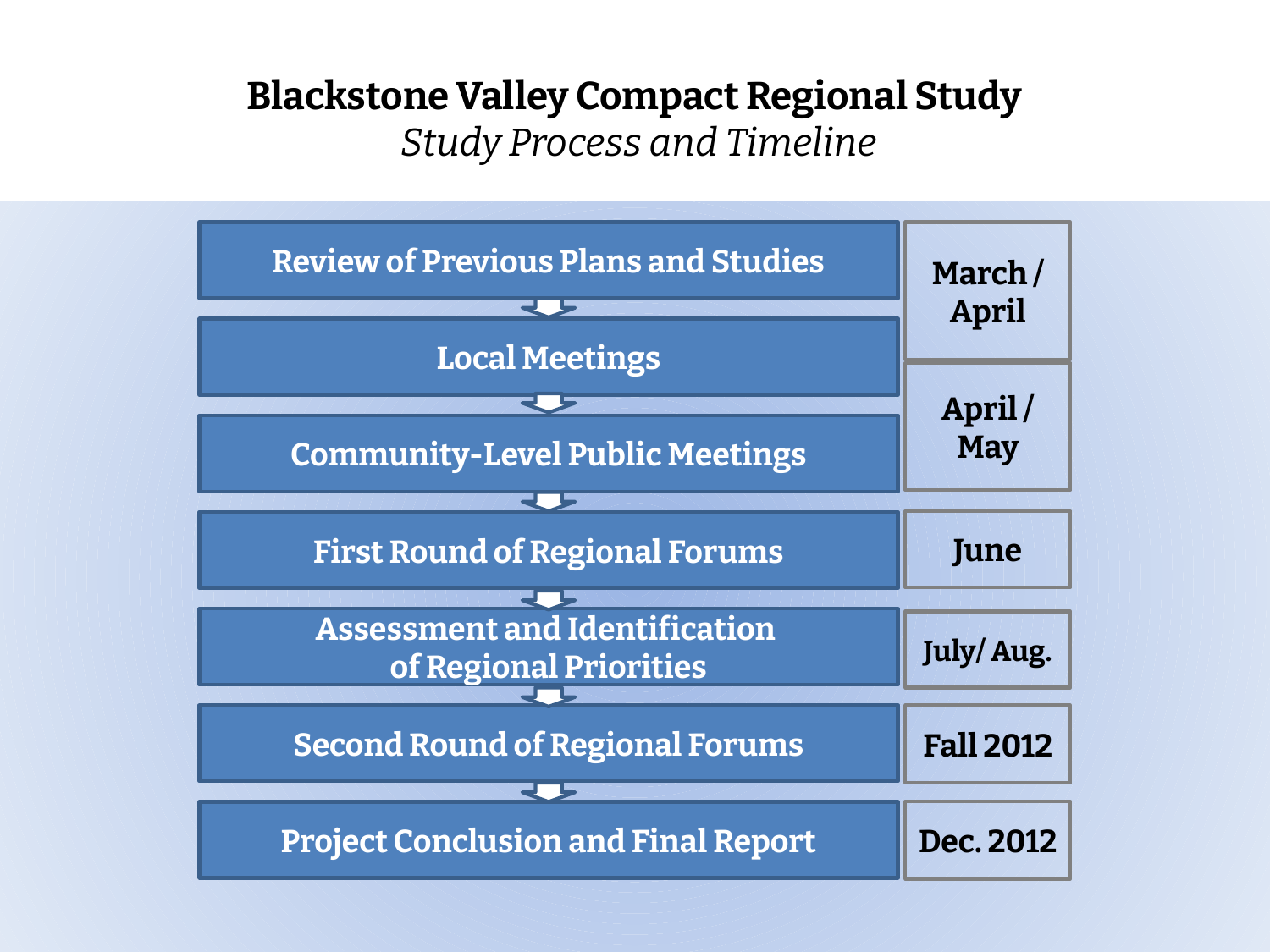

# Blackstone Valley Compact Regional Study Study Process and Timeline

Review of Previous Plans and Studies
March / April

Local Meetings
April / May

Community-Level Public Meetings

June
First Round of Regional Forums

Assessment and Identification
of Regional Priorities
July/ Aug.

Second Round of Regional Forums

Project Conclusion and Final Report
Fall 2012
Dec. 2012